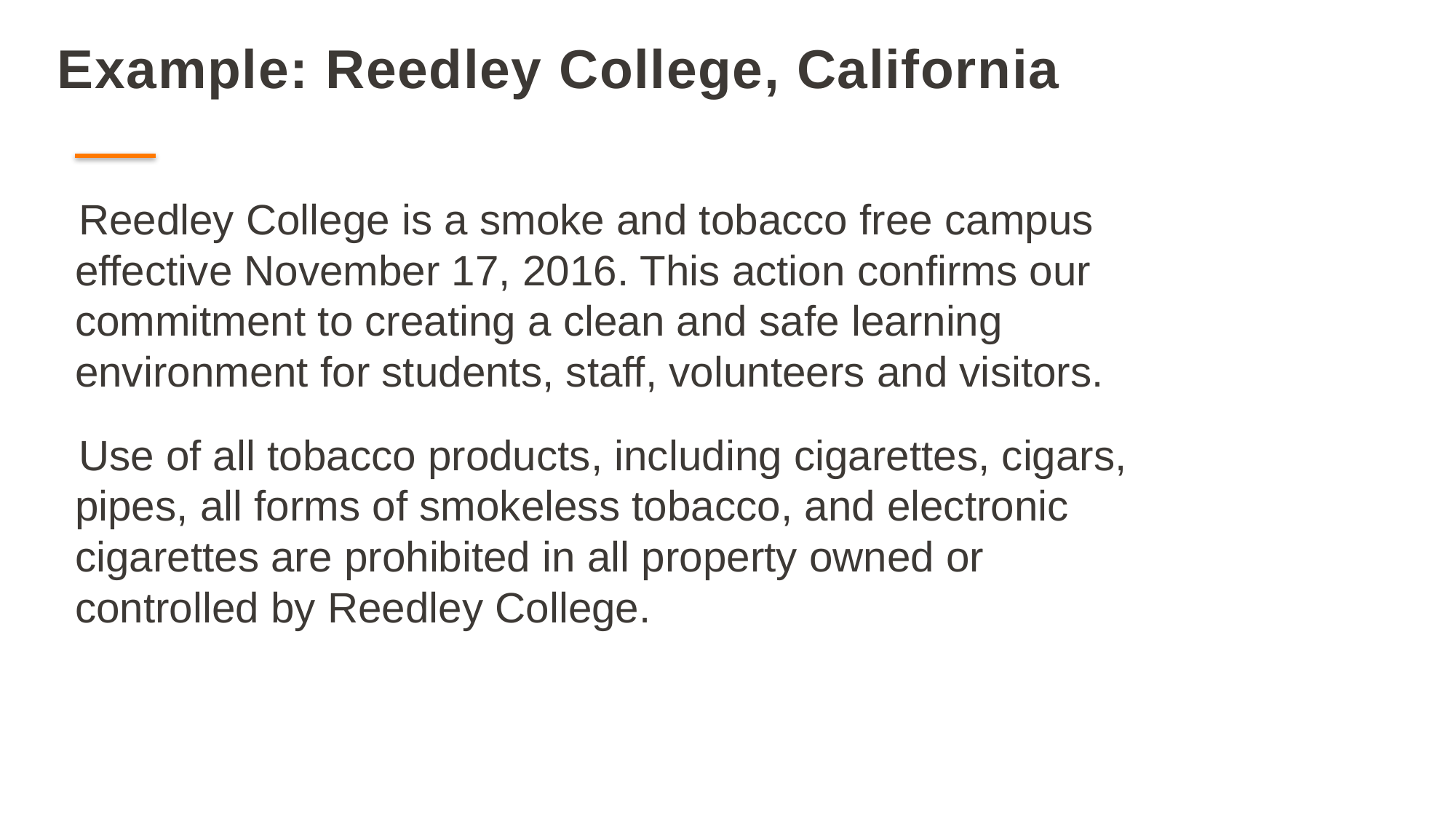

# Example: Reedley College, California
Reedley College is a smoke and tobacco free campus effective November 17, 2016. This action confirms our commitment to creating a clean and safe learning environment for students, staff, volunteers and visitors.
Use of all tobacco products, including cigarettes, cigars, pipes, all forms of smokeless tobacco, and electronic cigarettes are prohibited in all property owned or controlled by Reedley College.